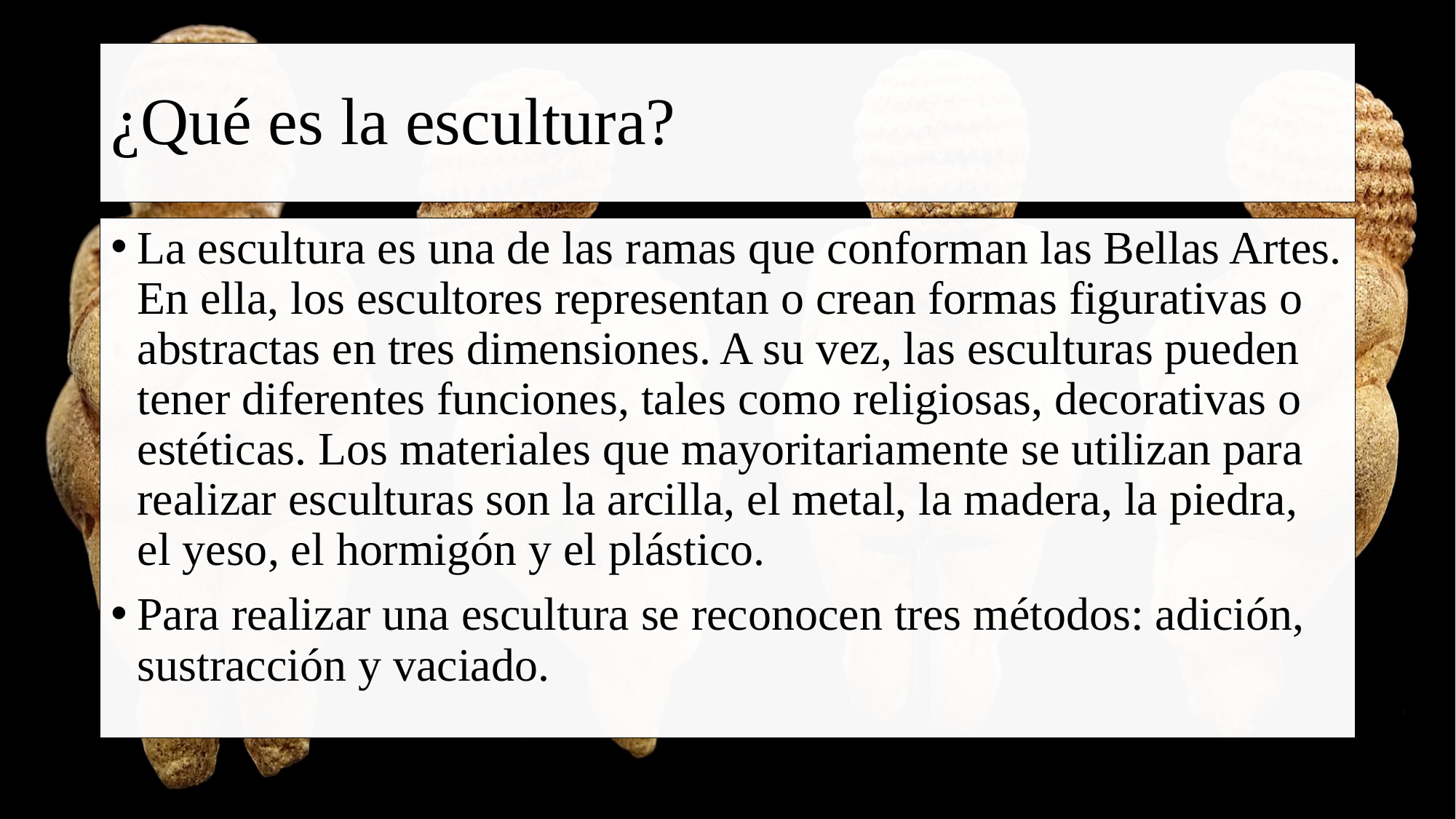

# ¿Qué es la escultura?
La escultura es una de las ramas que conforman las Bellas Artes. En ella, los escultores representan o crean formas figurativas o abstractas en tres dimensiones. A su vez, las esculturas pueden tener diferentes funciones, tales como religiosas, decorativas o estéticas. Los materiales que mayoritariamente se utilizan para realizar esculturas son la arcilla, el metal, la madera, la piedra, el yeso, el hormigón y el plástico.
Para realizar una escultura se reconocen tres métodos: adición, sustracción y vaciado.